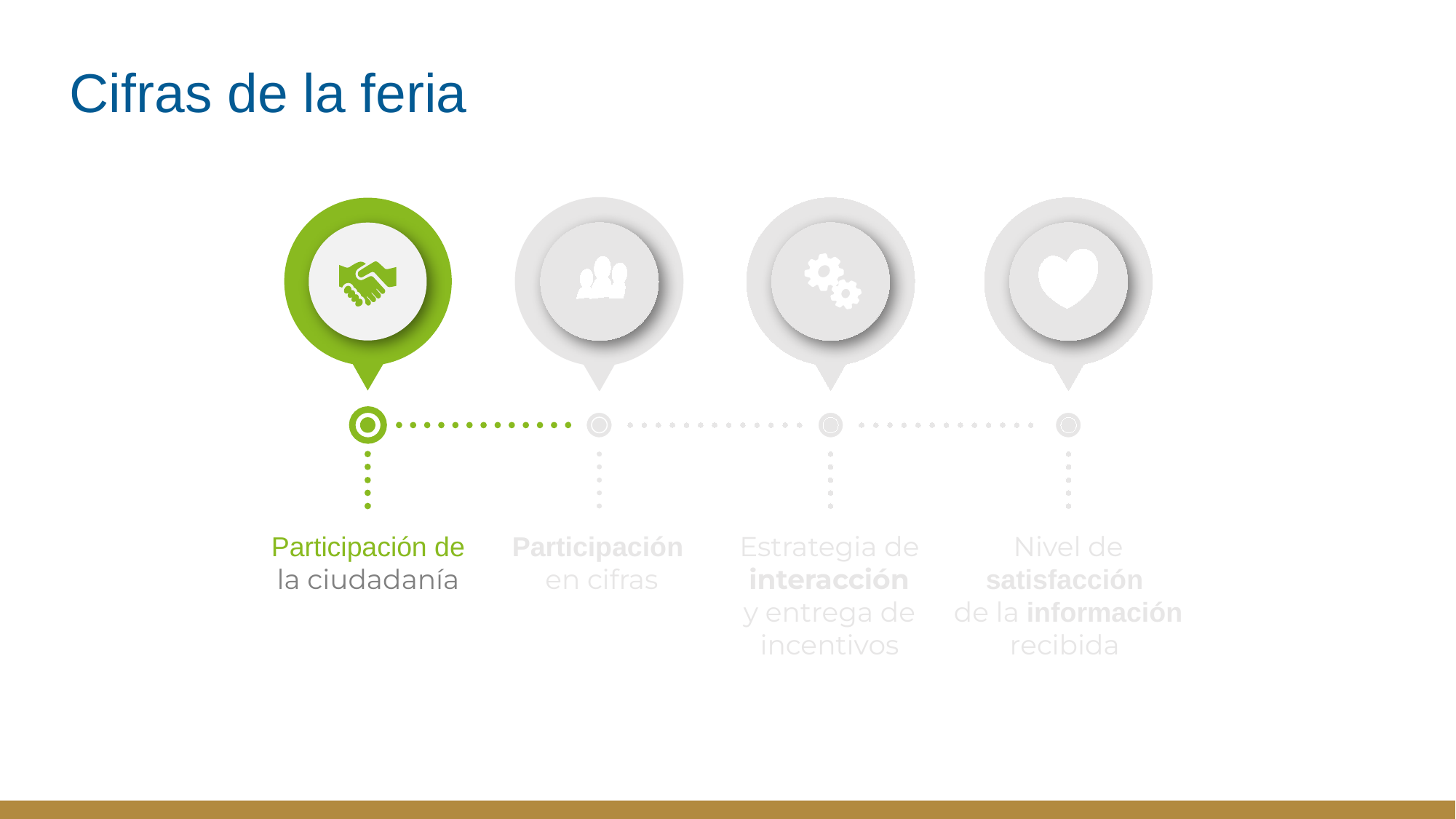

# Cifras de la feria

Participación de
la ciudadanía
Participación
en cifras
Estrategia de
interacción
y entrega de
incentivos
Nivel de satisfacción
de la información recibida